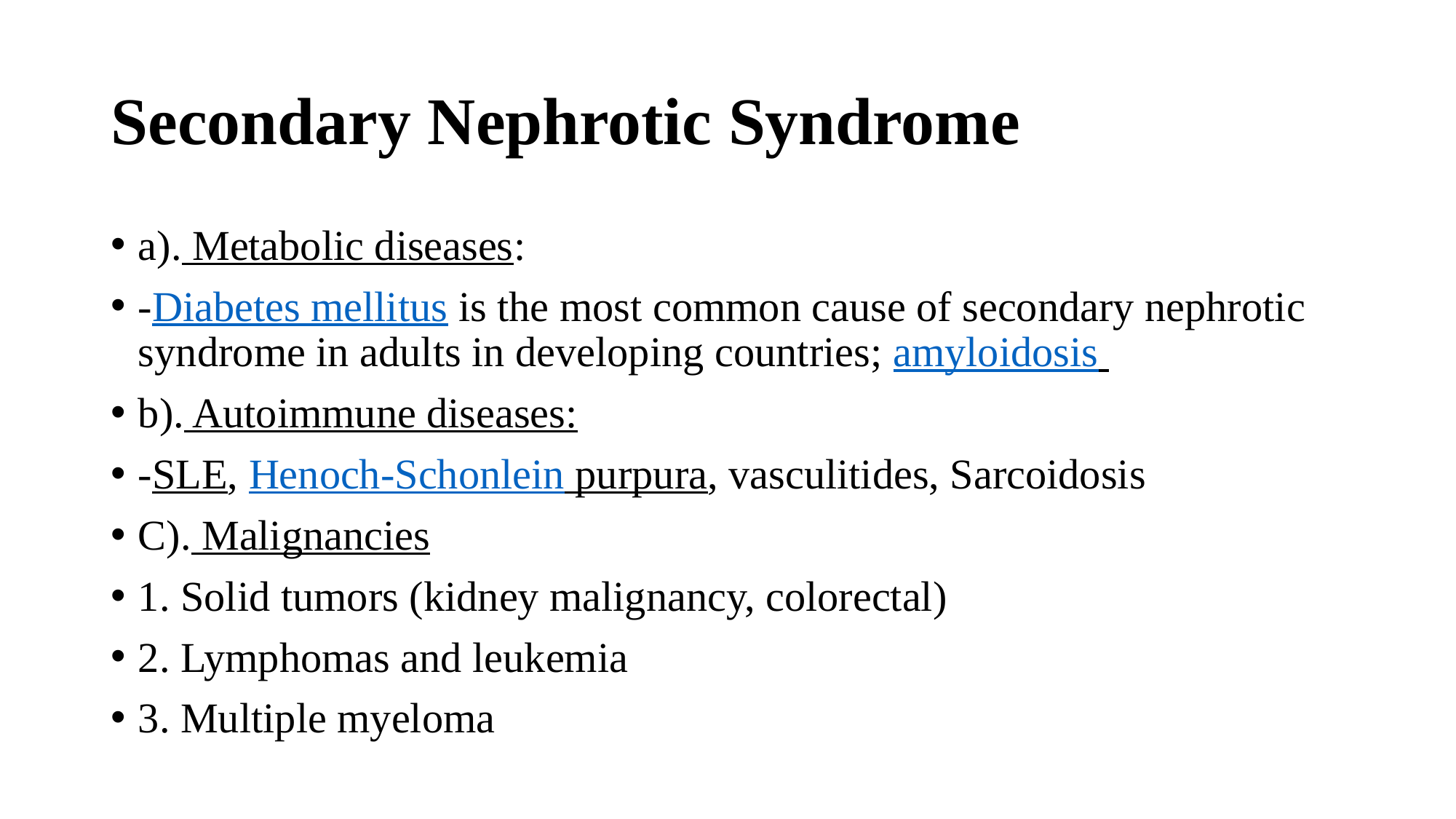

# Secondary Nephrotic Syndrome
a). Metabolic diseases:
-Diabetes mellitus is the most common cause of secondary nephrotic syndrome in adults in developing countries; amyloidosis
b). Autoimmune diseases:
-SLE, Henoch-Schonlein purpura, vasculitides, Sarcoidosis
C). Malignancies
1. Solid tumors (kidney malignancy, colorectal)
2. Lymphomas and leukemia
3. Multiple myeloma